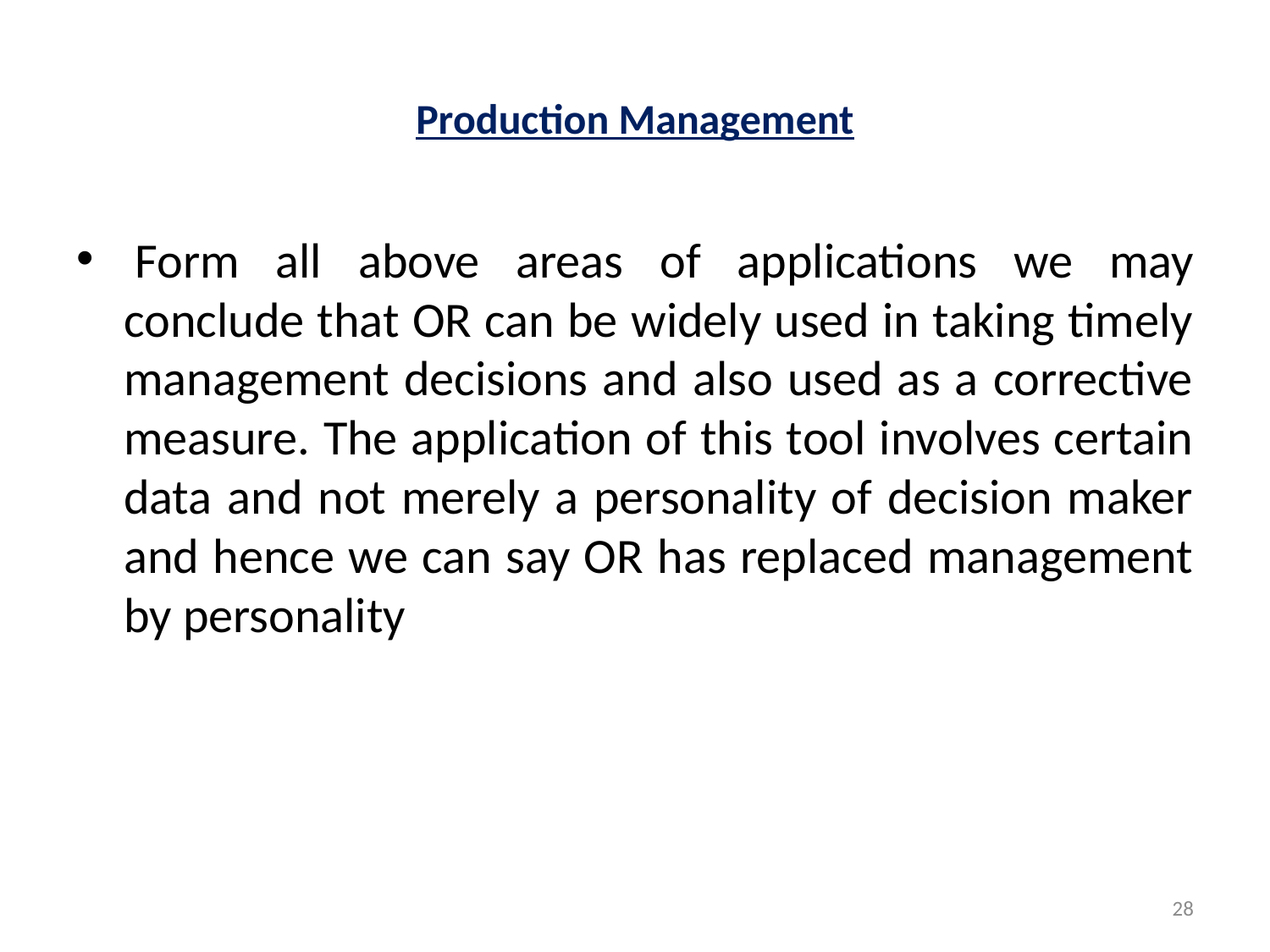

# Production Management
 Form all above areas of applications we may conclude that OR can be widely used in taking timely management decisions and also used as a corrective measure. The application of this tool involves certain data and not merely a personality of decision maker and hence we can say OR has replaced management by personality
28